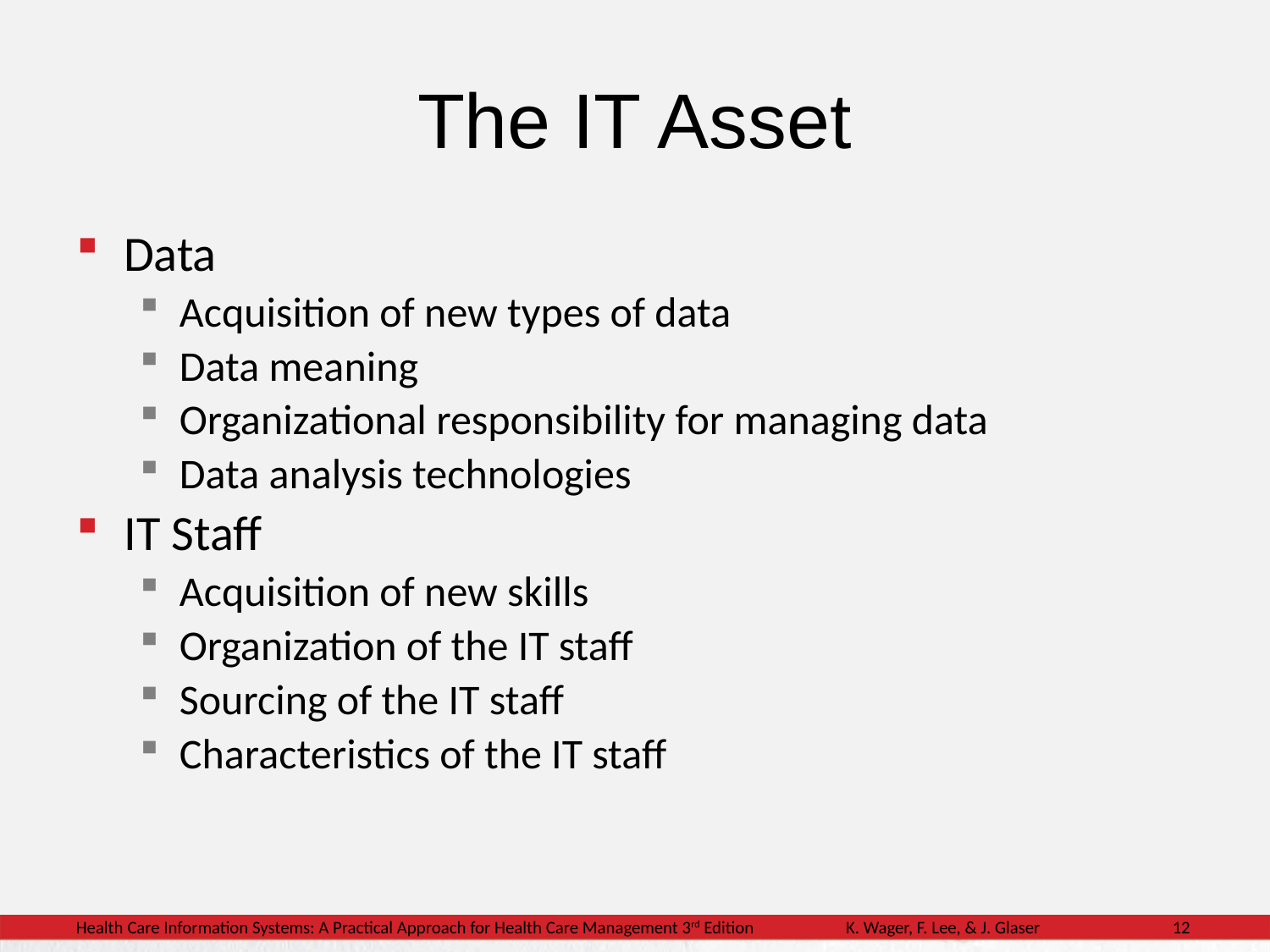

The IT Asset
Data
Acquisition of new types of data
Data meaning
Organizational responsibility for managing data
Data analysis technologies
IT Staff
Acquisition of new skills
Organization of the IT staff
Sourcing of the IT staff
Characteristics of the IT staff